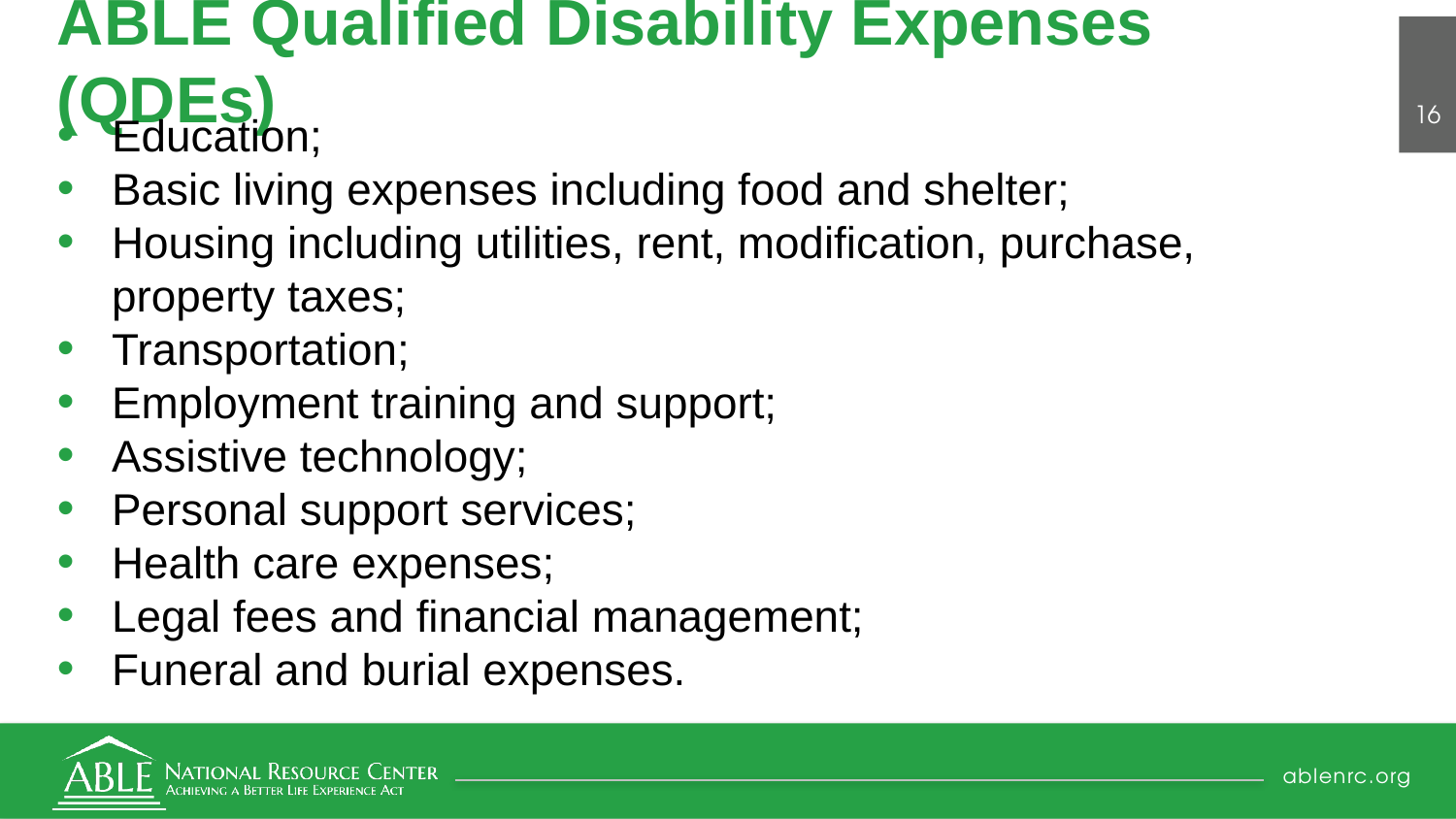

# ABLE Qualified Disability Expenses (QDEs)
	 16
Education;
Basic living expenses including food and shelter;
Housing including utilities, rent, modification, purchase, property taxes;
Transportation;
Employment training and support;
Assistive technology;
Personal support services;
Health care expenses;
Legal fees and financial management;
Funeral and burial expenses.